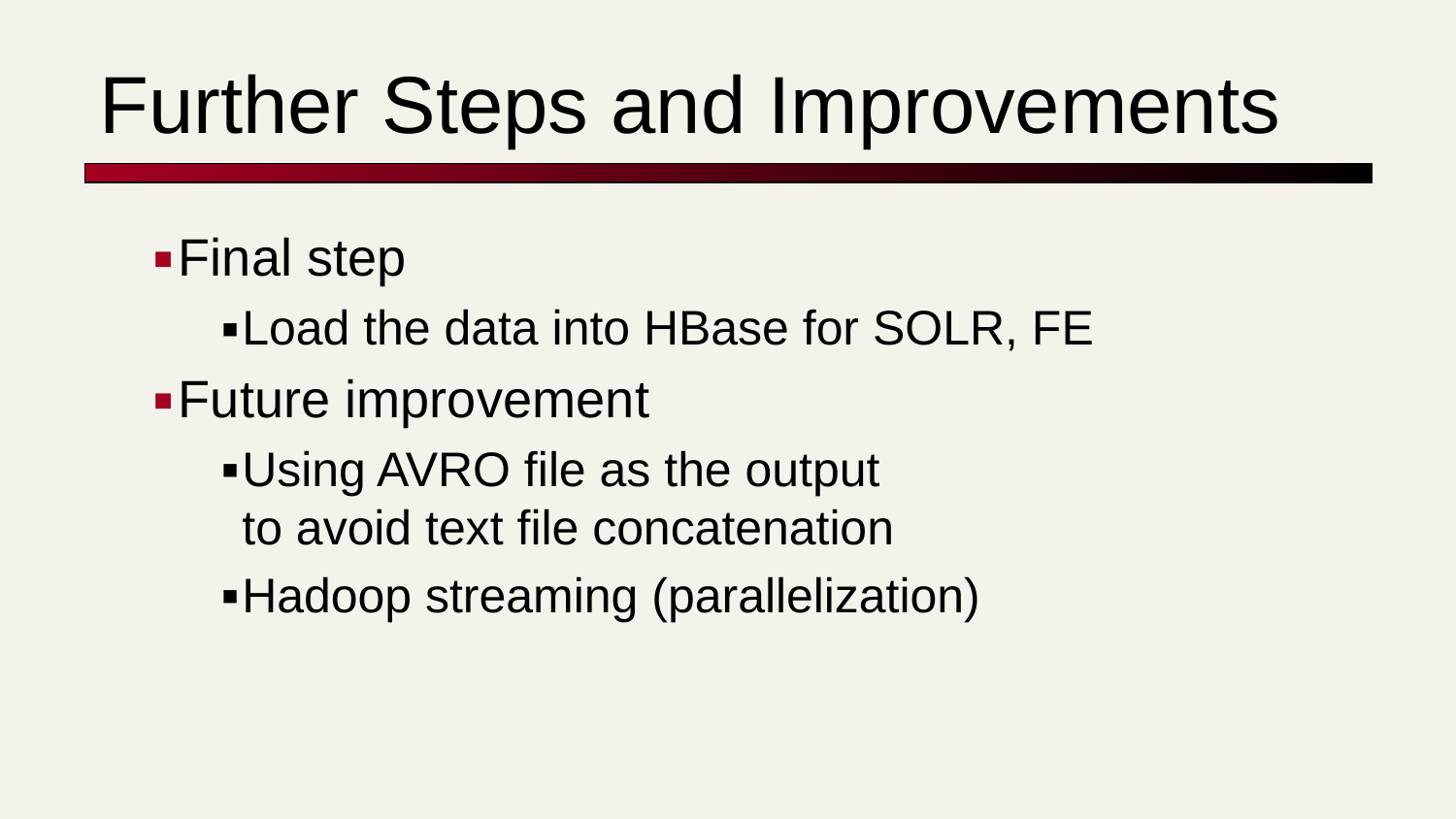

# Further Steps and Improvements
Final step
Load the data into HBase for SOLR, FE
Future improvement
Using AVRO file as the output
to avoid text file concatenation
Hadoop streaming (parallelization)